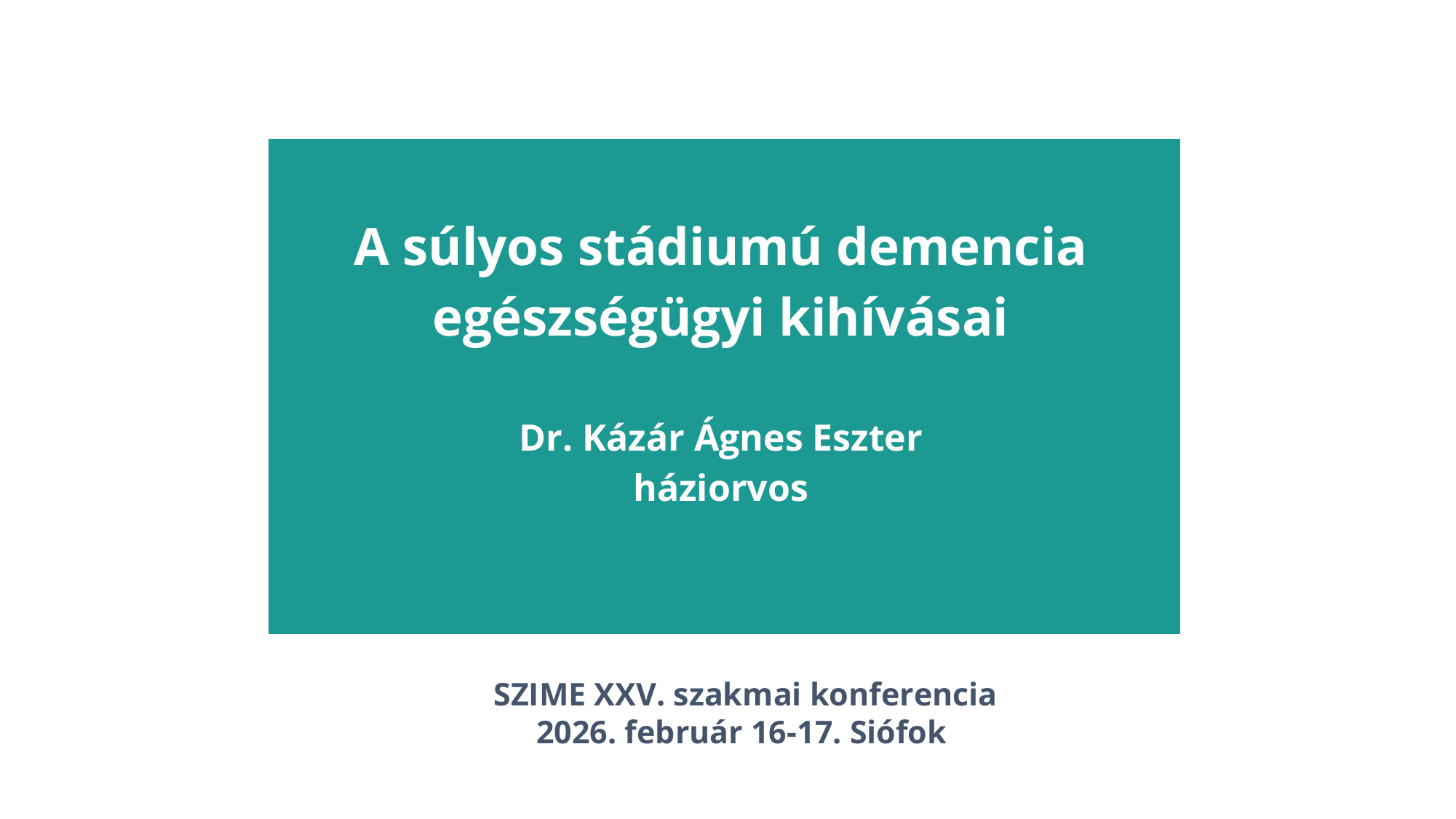

A súlyos stádiumú demencia egészségügyi kihívásai

Dr. Kázár Ágnes Eszter
háziorvos
SZIME XXV. szakmai konferencia
2026. február 16-17. Siófok